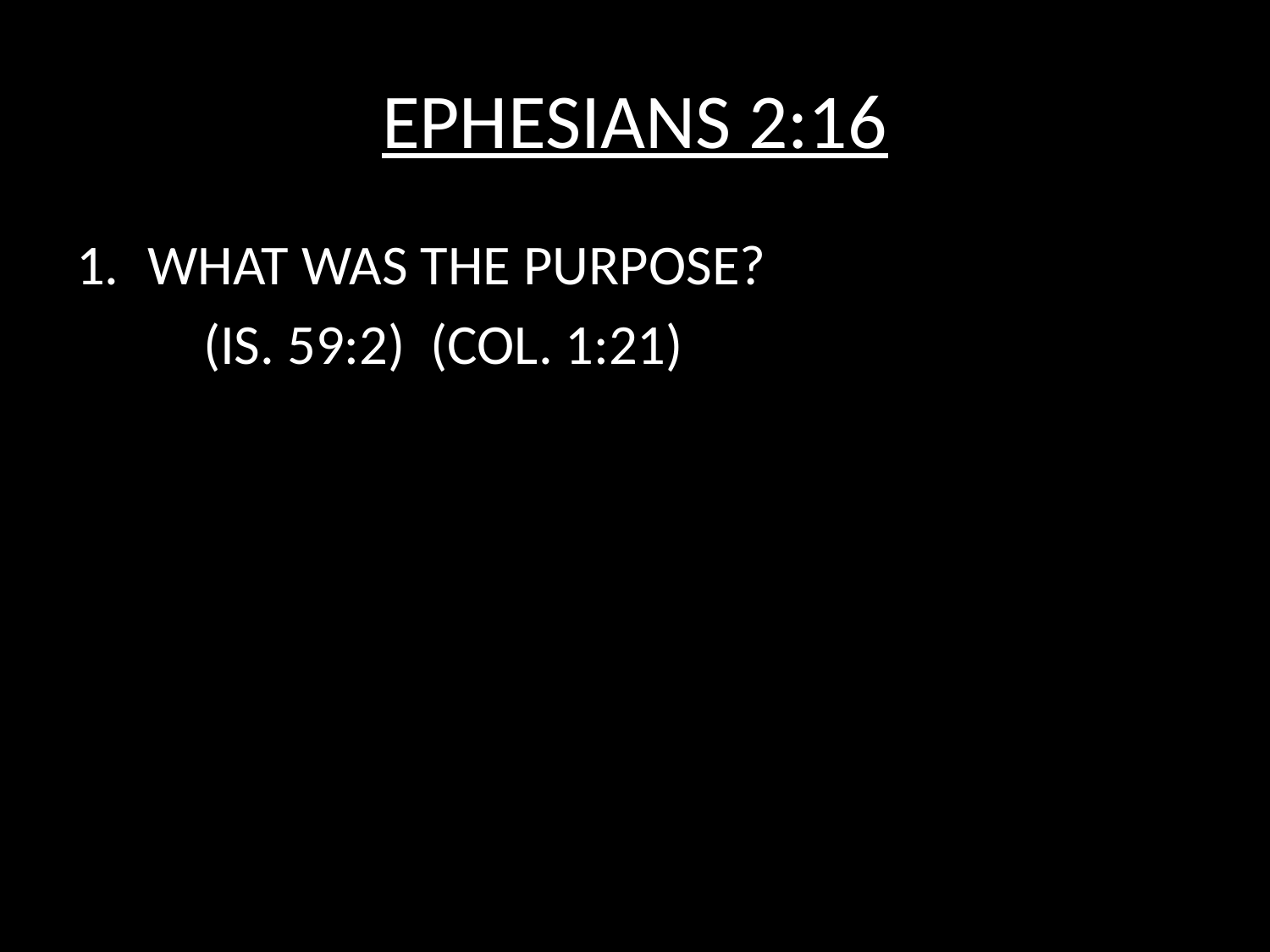

# EPHESIANS 2:16
WHAT WAS THE PURPOSE?
	(IS. 59:2)  (COL. 1:21)